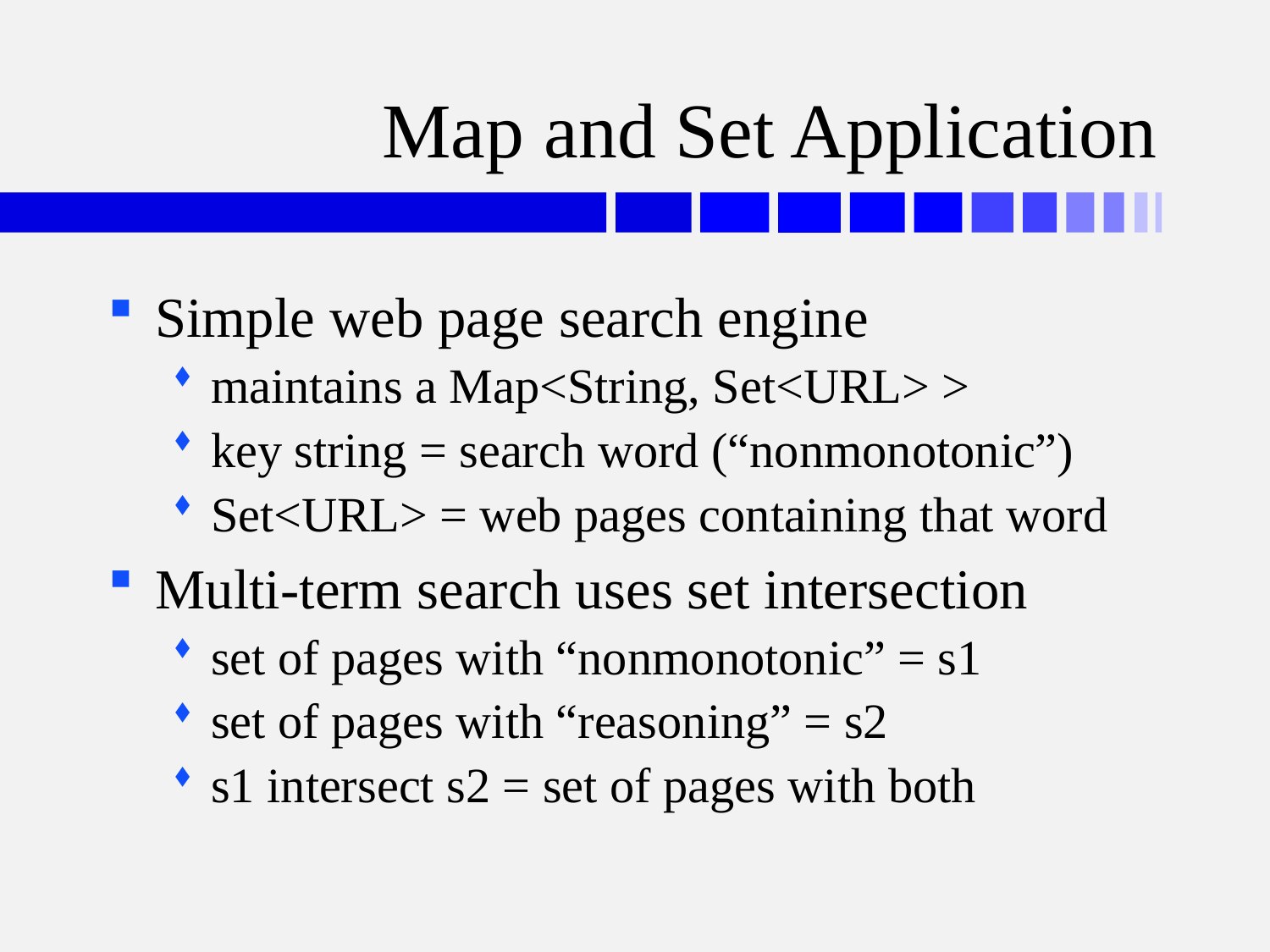

# Map and Set Application
Simple web page search engine
maintains a Map<String, Set<URL> >
key string = search word (“nonmonotonic”)
Set<URL> = web pages containing that word
Multi-term search uses set intersection
set of pages with “nonmonotonic” = s1
set of pages with “reasoning” = s2
s1 intersect s2 = set of pages with both